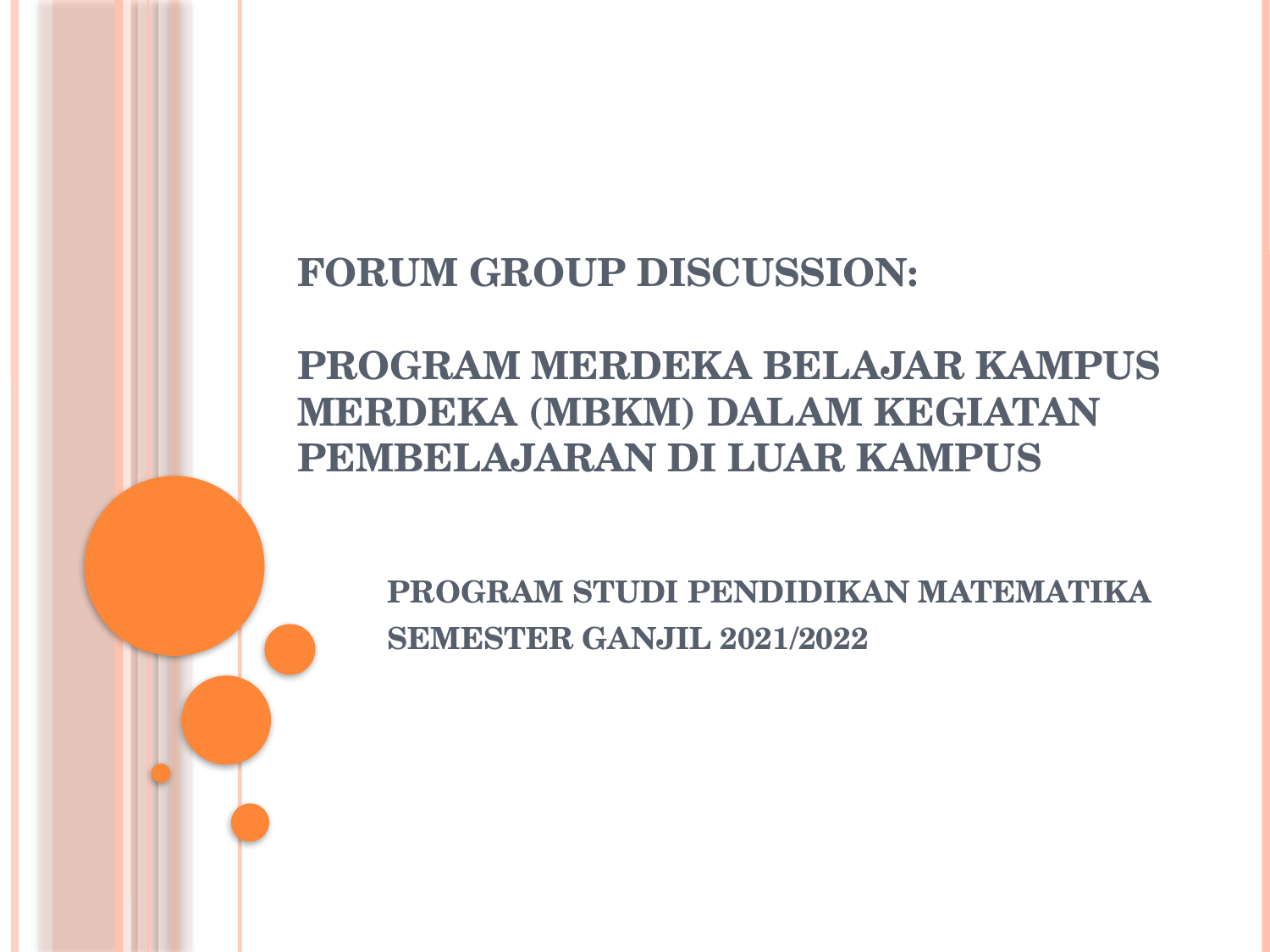

# Forum group discussion: program merdeka belajar kampus merdeka (MBKM) dalam kegiatan pembelajaran di luar kampus
PROGRAM STUDI PENDIDIKAN MATEMATIKA
SEMESTER GANJIL 2021/2022